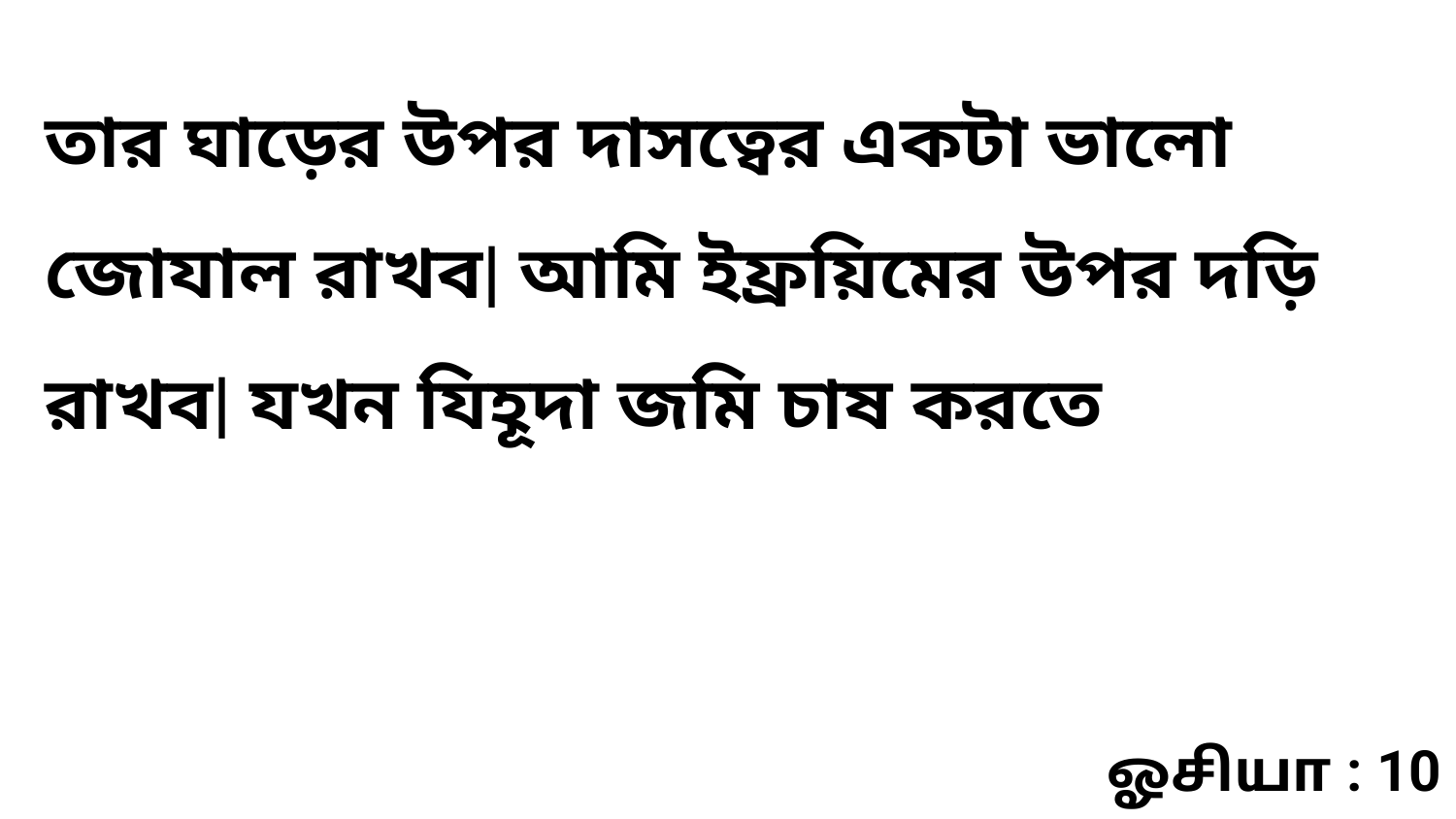

তার ঘাড়ের উপর দাসত্বের একটা ভালো জোযাল রাখব| আমি ইফ্রয়িমের উপর দড়ি রাখব| যখন যিহূদা জমি চাষ করতে
ஓசியா : 10